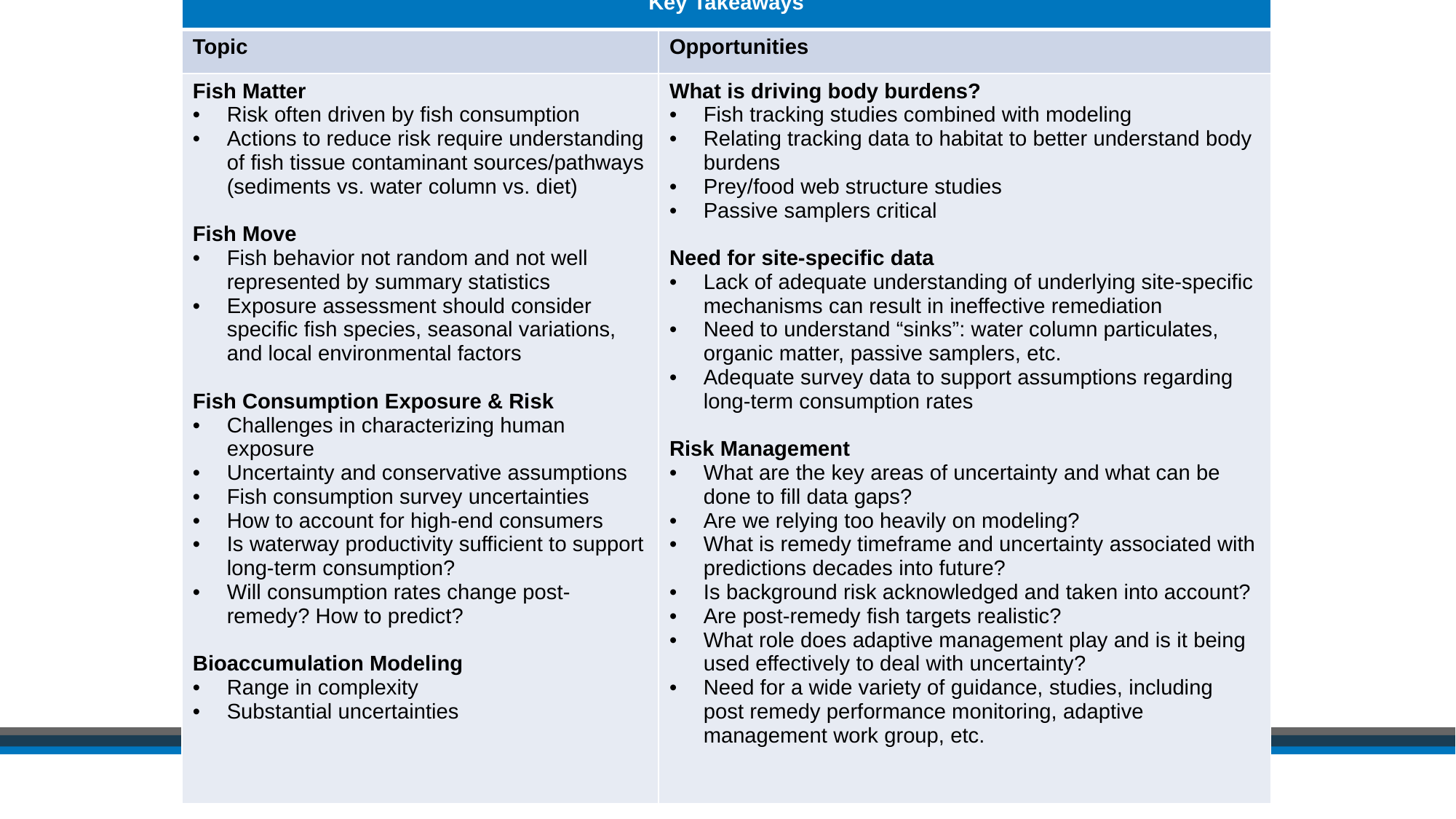

| Key Takeaways |  |
| --- | --- |
| Topic | Opportunities |
| Fish Matter Risk often driven by fish consumption Actions to reduce risk require understanding of fish tissue contaminant sources/pathways (sediments vs. water column vs. diet) Fish Move Fish behavior not random and not well represented by summary statistics Exposure assessment should consider specific fish species, seasonal variations, and local environmental factors Fish Consumption Exposure & Risk Challenges in characterizing human exposure Uncertainty and conservative assumptions Fish consumption survey uncertainties How to account for high-end consumers Is waterway productivity sufficient to support long-term consumption? Will consumption rates change post-remedy? How to predict? Bioaccumulation Modeling Range in complexity Substantial uncertainties | What is driving body burdens? Fish tracking studies combined with modeling Relating tracking data to habitat to better understand body burdens Prey/food web structure studies Passive samplers critical Need for site-specific data Lack of adequate understanding of underlying site-specific mechanisms can result in ineffective remediation Need to understand “sinks”: water column particulates, organic matter, passive samplers, etc. Adequate survey data to support assumptions regarding long-term consumption rates Risk Management What are the key areas of uncertainty and what can be done to fill data gaps? Are we relying too heavily on modeling? What is remedy timeframe and uncertainty associated with predictions decades into future? Is background risk acknowledged and taken into account? Are post-remedy fish targets realistic? What role does adaptive management play and is it being used effectively to deal with uncertainty? Need for a wide variety of guidance, studies, including post remedy performance monitoring, adaptive management work group, etc. |
3/13/2019